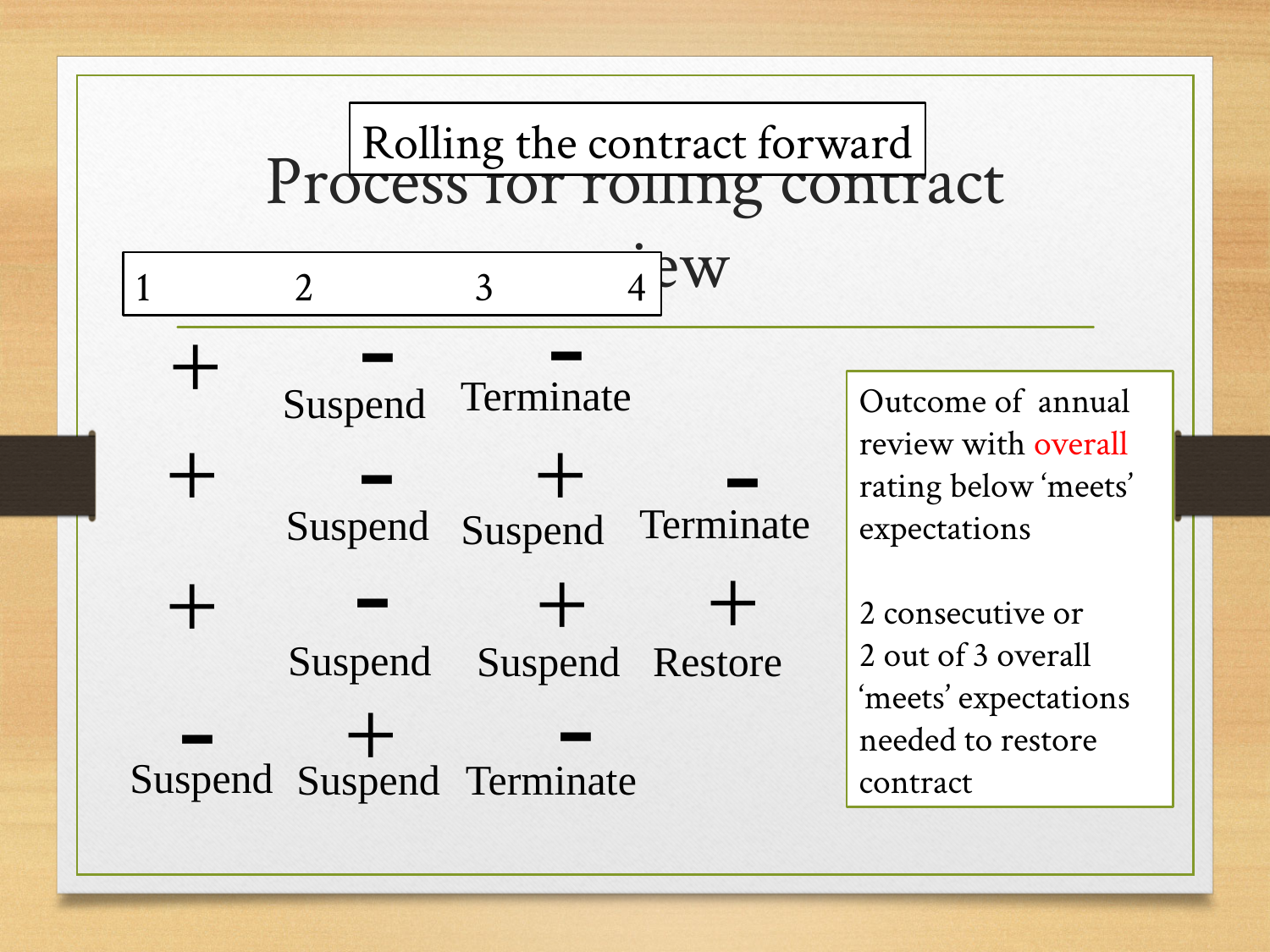

Rolling the contract forward
# Process for rolling contract review
1               2                 3              4
-
-
+
Terminate
Suspend
Outcome of  annual review with overall rating below ‘meets’ expectations

2 consecutive or
2 out of 3 overall ‘meets’ expectations needed to restore contract
-
-
+
+
Terminate
Suspend
Suspend
-
+
+
+
Suspend
Suspend
Restore
-
-
+
Suspend
Suspend
Terminate